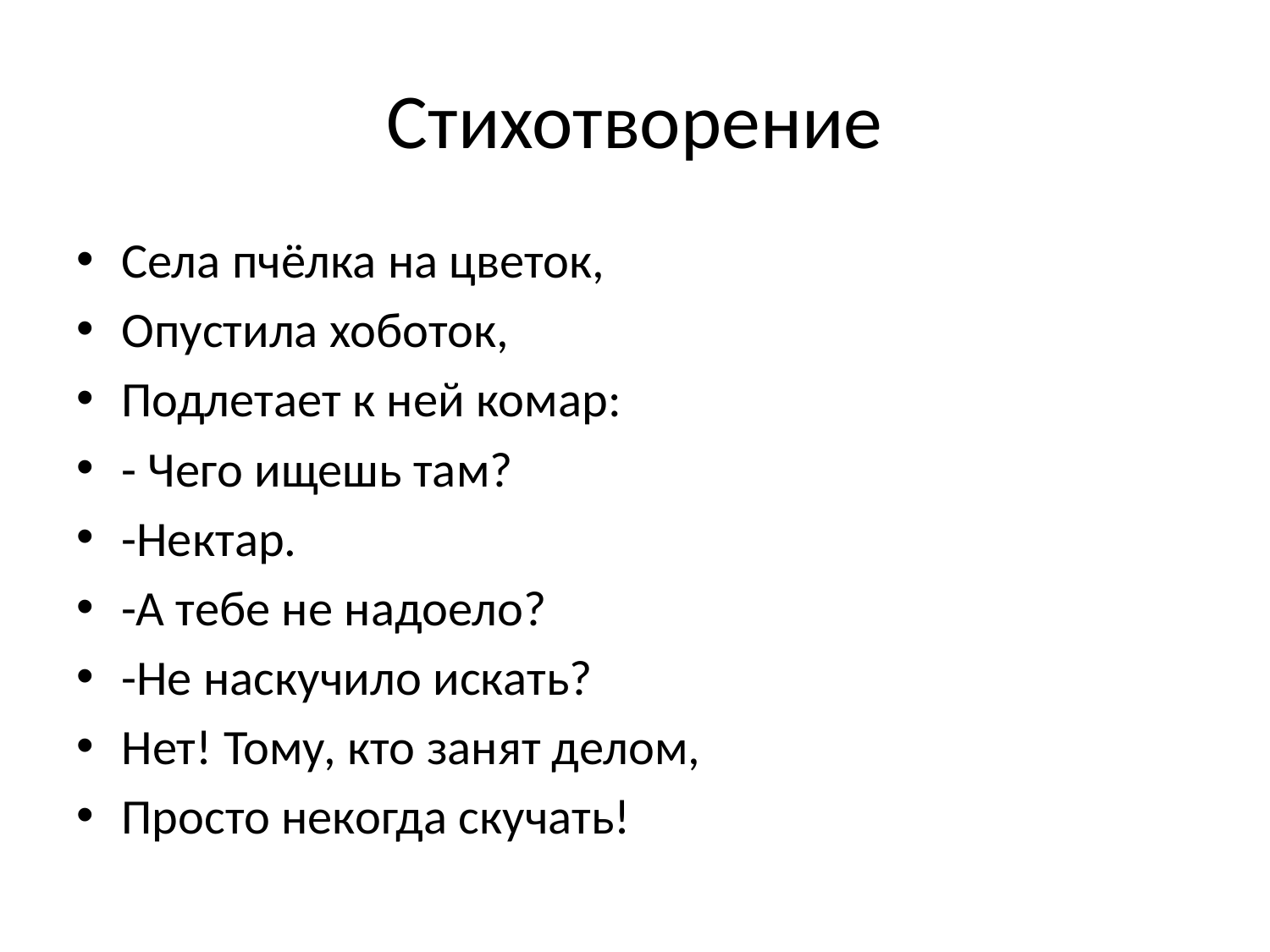

# Стихотворение
Села пчёлка на цветок,
Опустила хоботок,
Подлетает к ней комар:
- Чего ищешь там?
-Нектар.
-А тебе не надоело?
-Не наскучило искать?
Нет! Тому, кто занят делом,
Просто некогда скучать!